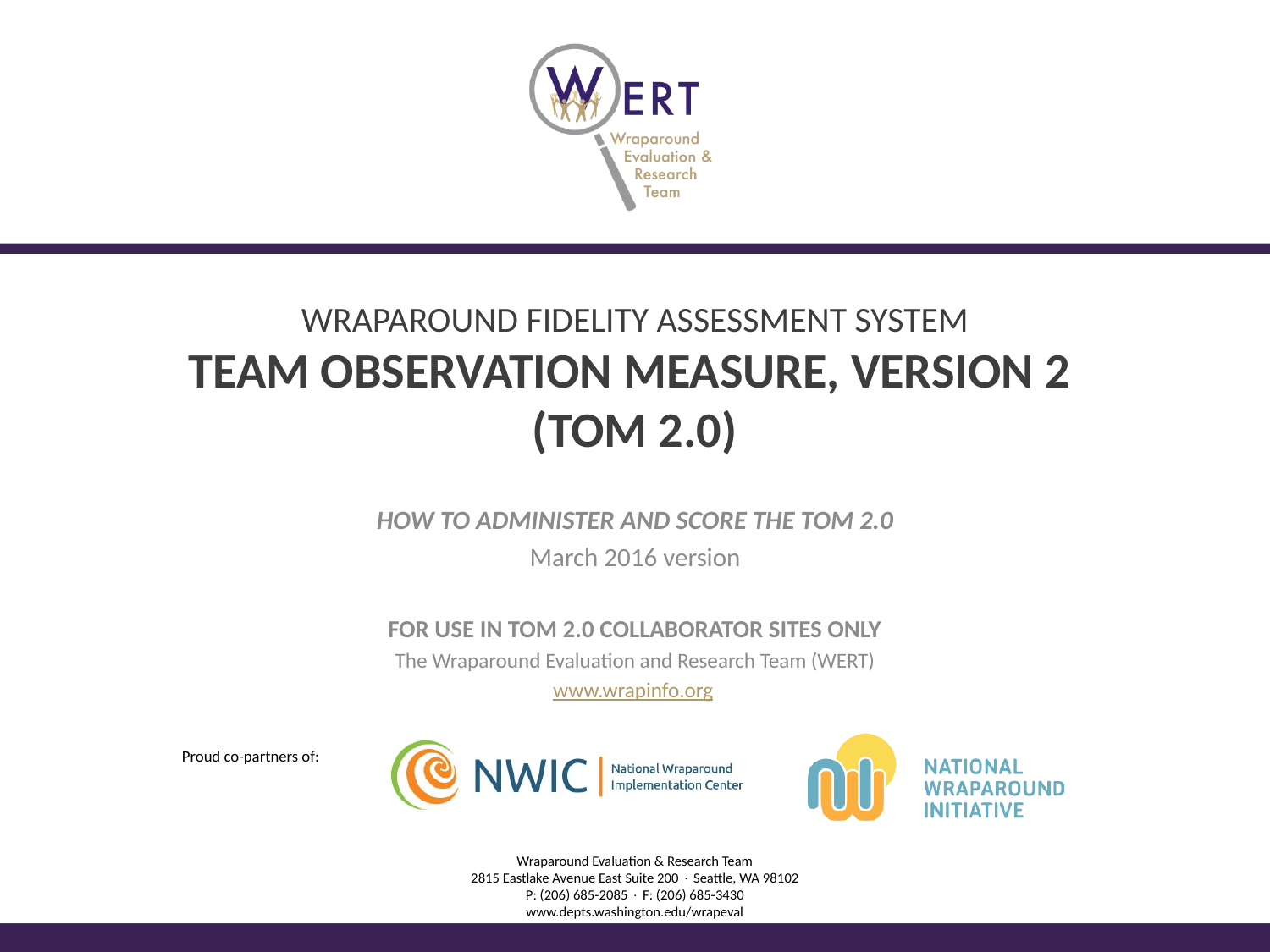

# WRAPAROUND FIDELITY ASSESSMENT SYSTEM TEAM OBSERVATION MEASURE, VERSION 2 (TOM 2.0)
HOW TO ADMINISTER AND SCORE THE TOM 2.0
March 2016 version

FOR USE IN TOM 2.0 COLLABORATOR SITES ONLY
The Wraparound Evaluation and Research Team (WERT)
www.wrapinfo.org